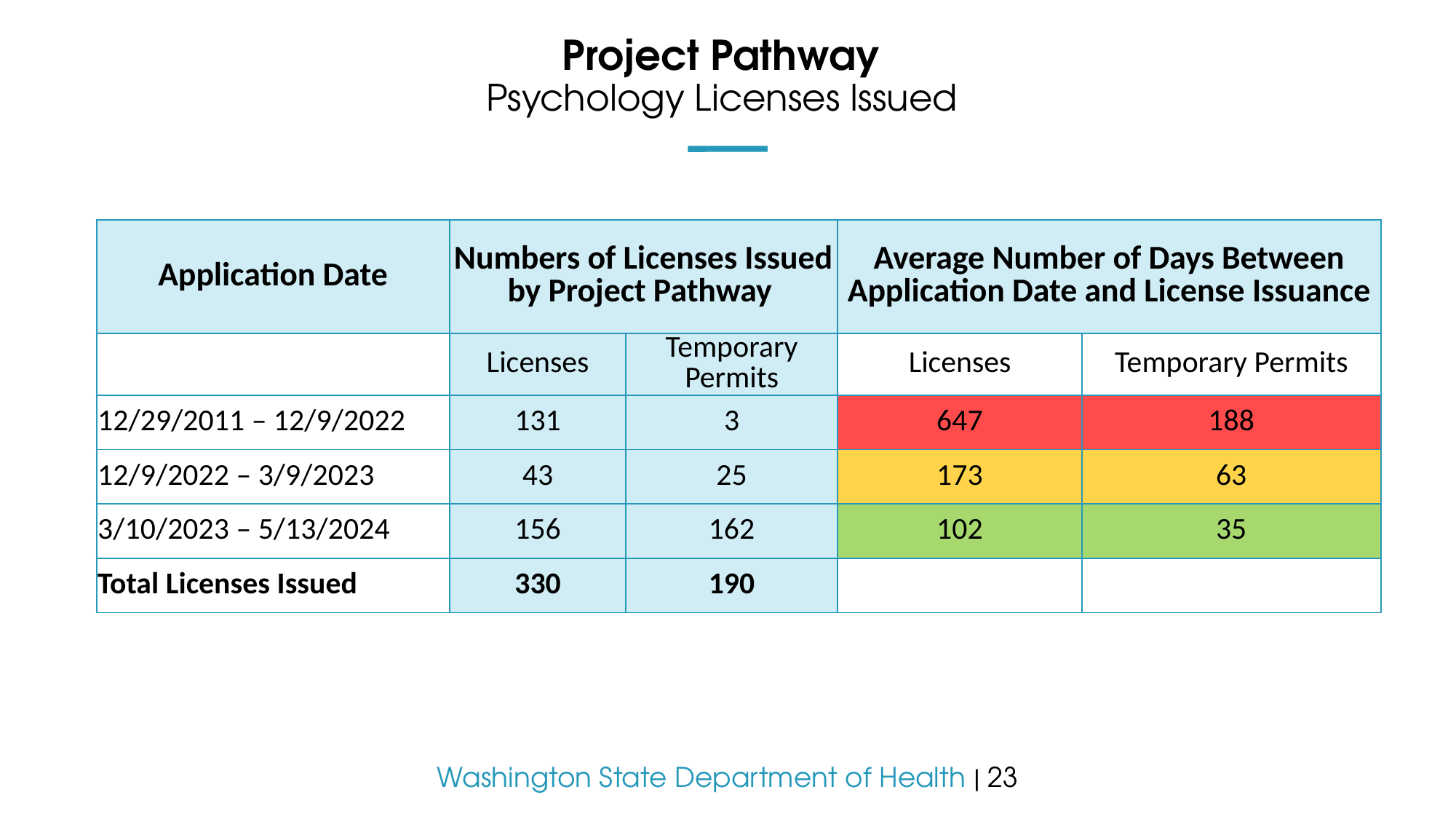

# Project Pathway  Psychology Licenses Issued
| Application Date | Numbers of Licenses Issued by Project Pathway |  | Average Number of Days Between Application Date and License Issuance |  |
| --- | --- | --- | --- | --- |
|  | Licenses | Temporary Permits | Licenses | Temporary Permits |
| 12/29/2011 – 12/9/2022 | 131 | 3 | 647 | 188 |
| 12/9/2022 – 3/9/2023 | 43 | 25 | 173 | 63 |
| 3/10/2023 – 5/13/2024 | 156 | 162 | 102 | 35 |
| Total Licenses Issued | 330 | 190 |  |  |